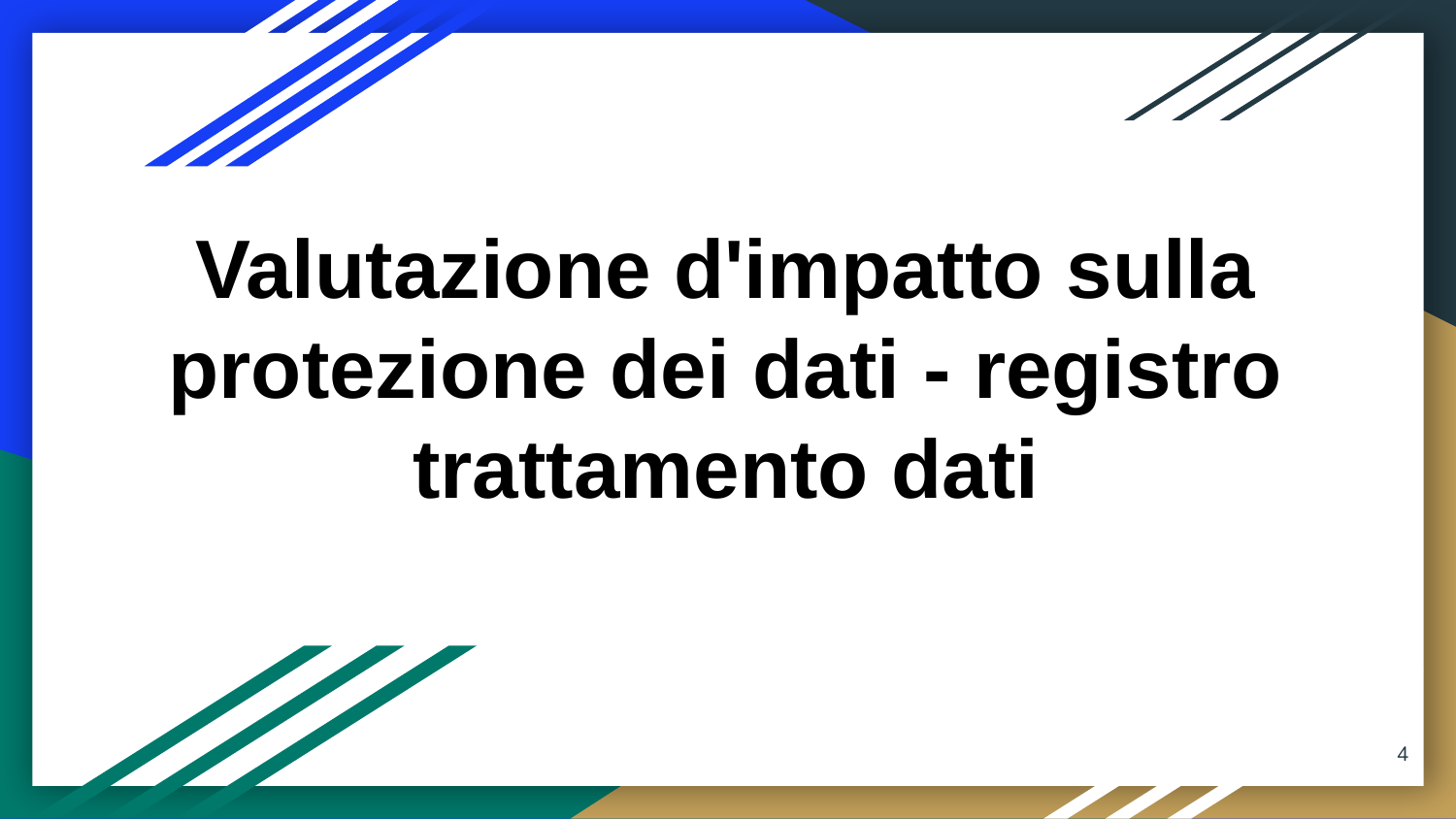

# Valutazione d'impatto sulla protezione dei dati - registro trattamento dati

4